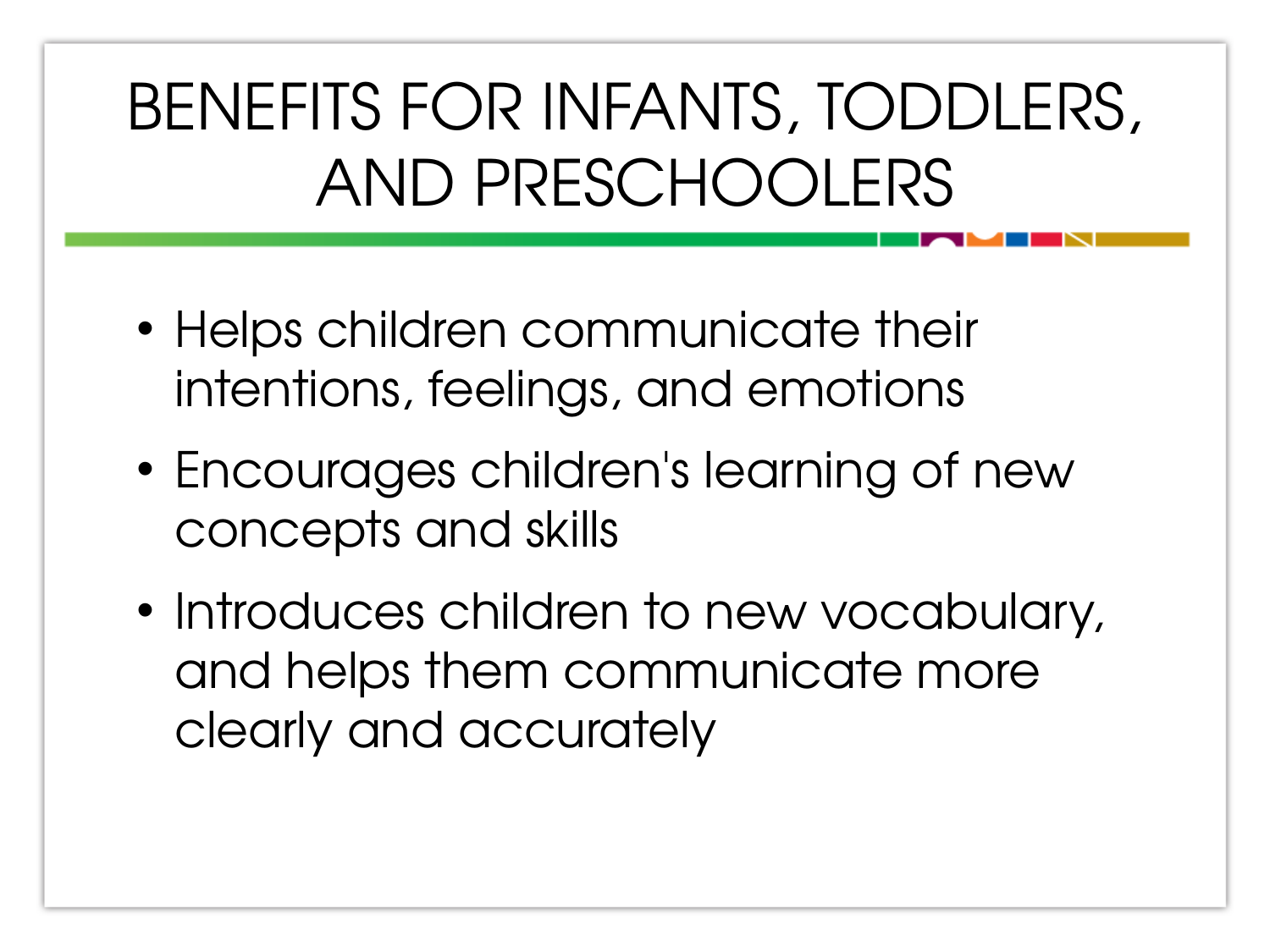

# BENEFITS FOR INFANTS, TODDLERS, AND PRESCHOOLERS
Helps children communicate their intentions, feelings, and emotions
Encourages children's learning of new concepts and skills
Introduces children to new vocabulary,
and helps them communicate more clearly and accurately